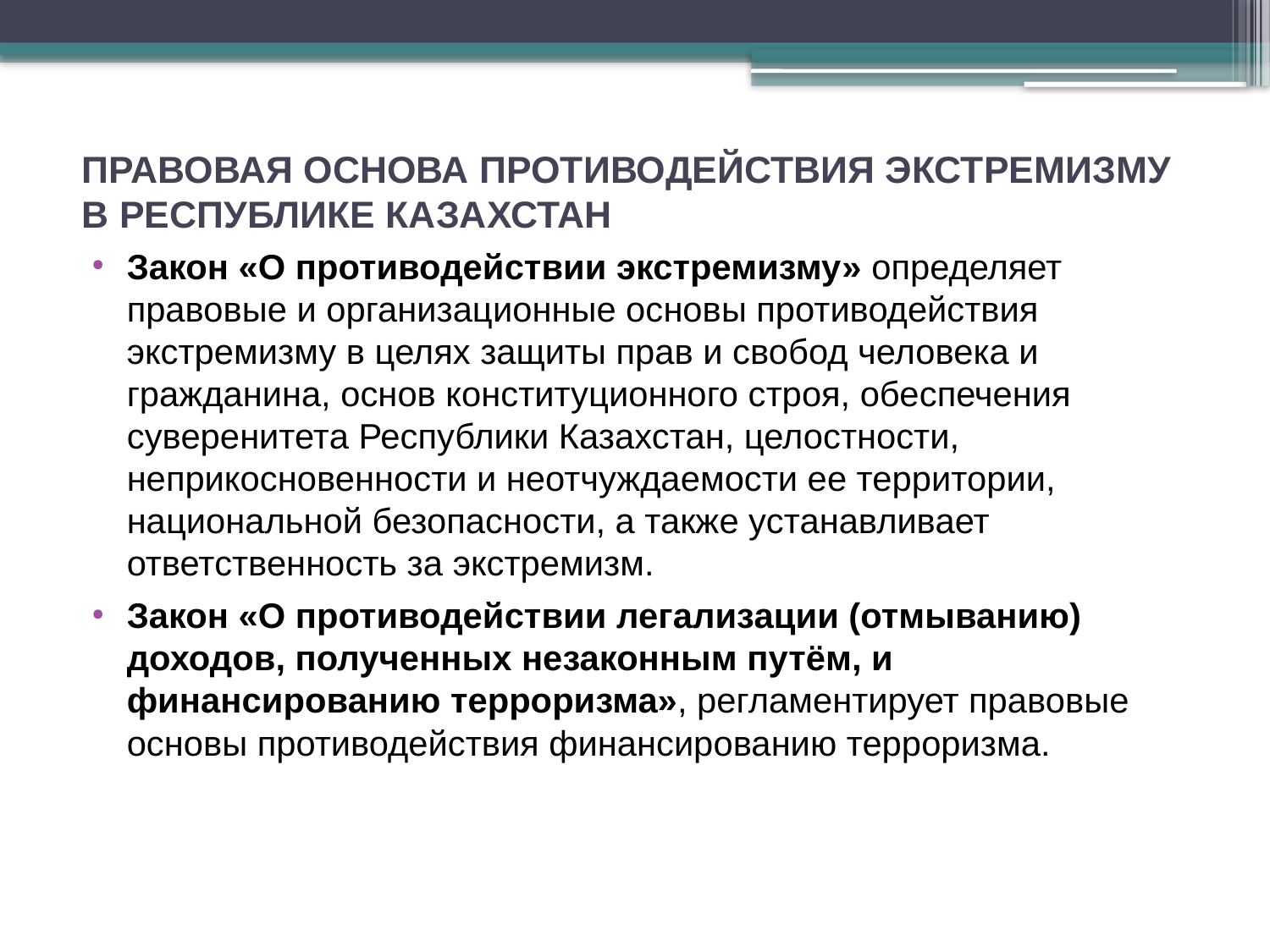

# ПРАВОВАЯ ОСНОВА ПРОТИВОДЕЙСТВИЯ ЭКСТРЕМИЗМУ В РЕСПУБЛИКЕ КАЗАХСТАН
Закон «О противодействии экстремизму» определяет правовые и организационные основы противодействия экстремизму в целях защиты прав и свобод человека и гражданина, основ конституционного строя, обеспечения суверенитета Республики Казахстан, целостности, неприкосновенности и неотчуждаемости ее территории, национальной безопасности, а также устанавливает ответственность за экстремизм.
Закон «О противодействии легализации (отмыванию) доходов, полученных незаконным путём, и финансированию терроризма», регламентирует правовые основы противодействия финансированию терроризма.